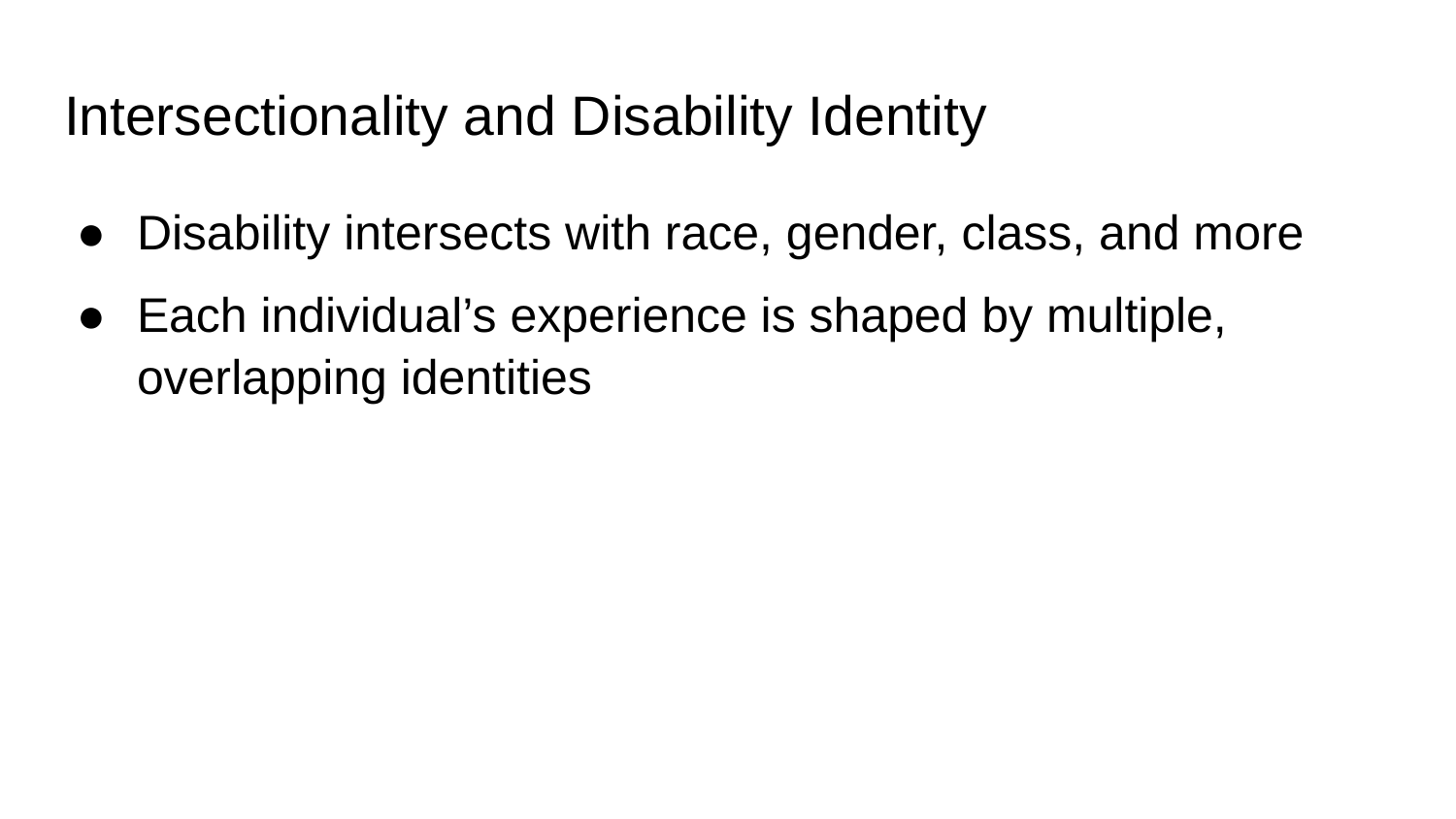

# Intersectionality and Disability Identity
Disability intersects with race, gender, class, and more
Each individual’s experience is shaped by multiple, overlapping identities